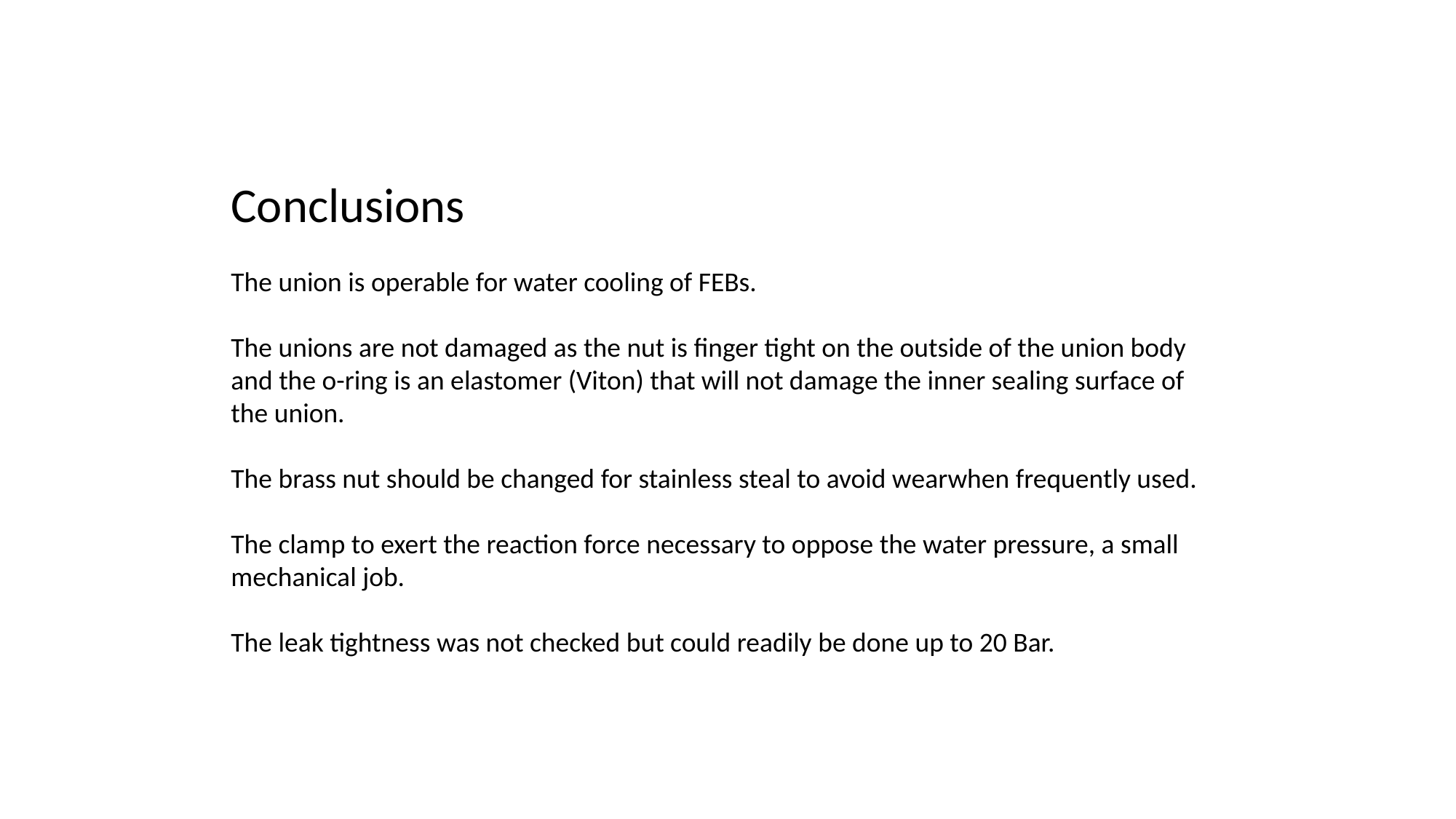

Conclusions

The union is operable for water cooling of FEBs.

The unions are not damaged as the nut is finger tight on the outside of the union body and the o-ring is an elastomer (Viton) that will not damage the inner sealing surface of the union.

The brass nut should be changed for stainless steal to avoid wearwhen frequently used.

The clamp to exert the reaction force necessary to oppose the water pressure, a small mechanical job.

The leak tightness was not checked but could readily be done up to 20 Bar.